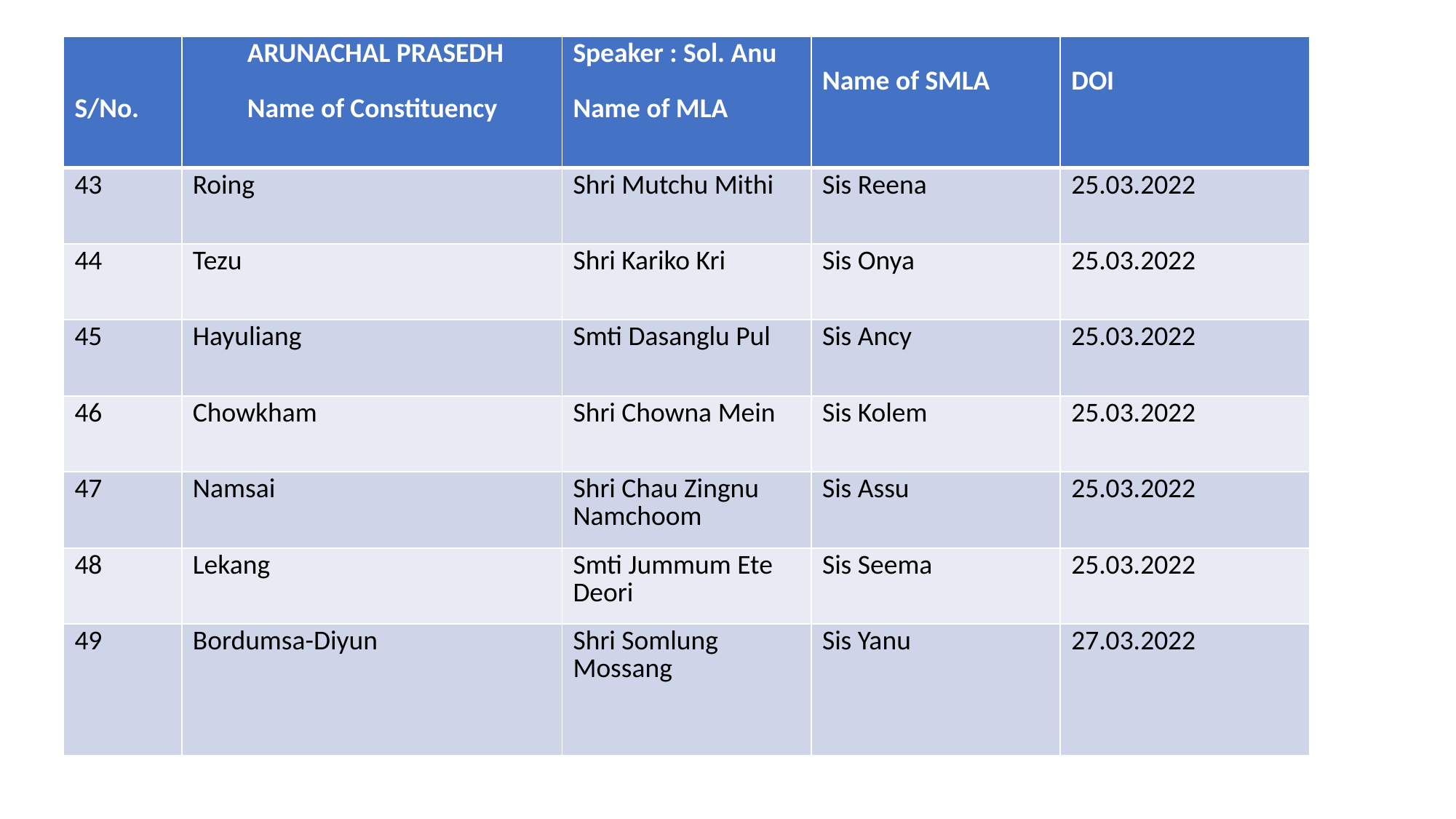

| S/No. | ARUNACHAL PRASEDH Name of Constituency | Speaker : Sol. Anu Name of MLA | Name of SMLA | DOI |
| --- | --- | --- | --- | --- |
| 43 | Roing | Shri Mutchu Mithi | Sis Reena | 25.03.2022 |
| 44 | Tezu | Shri Kariko Kri | Sis Onya | 25.03.2022 |
| 45 | Hayuliang | Smti Dasanglu Pul | Sis Ancy | 25.03.2022 |
| 46 | Chowkham | Shri Chowna Mein | Sis Kolem | 25.03.2022 |
| 47 | Namsai | Shri Chau Zingnu Namchoom | Sis Assu | 25.03.2022 |
| 48 | Lekang | Smti Jummum Ete Deori | Sis Seema | 25.03.2022 |
| 49 | Bordumsa-Diyun | Shri Somlung Mossang | Sis Yanu | 27.03.2022 |